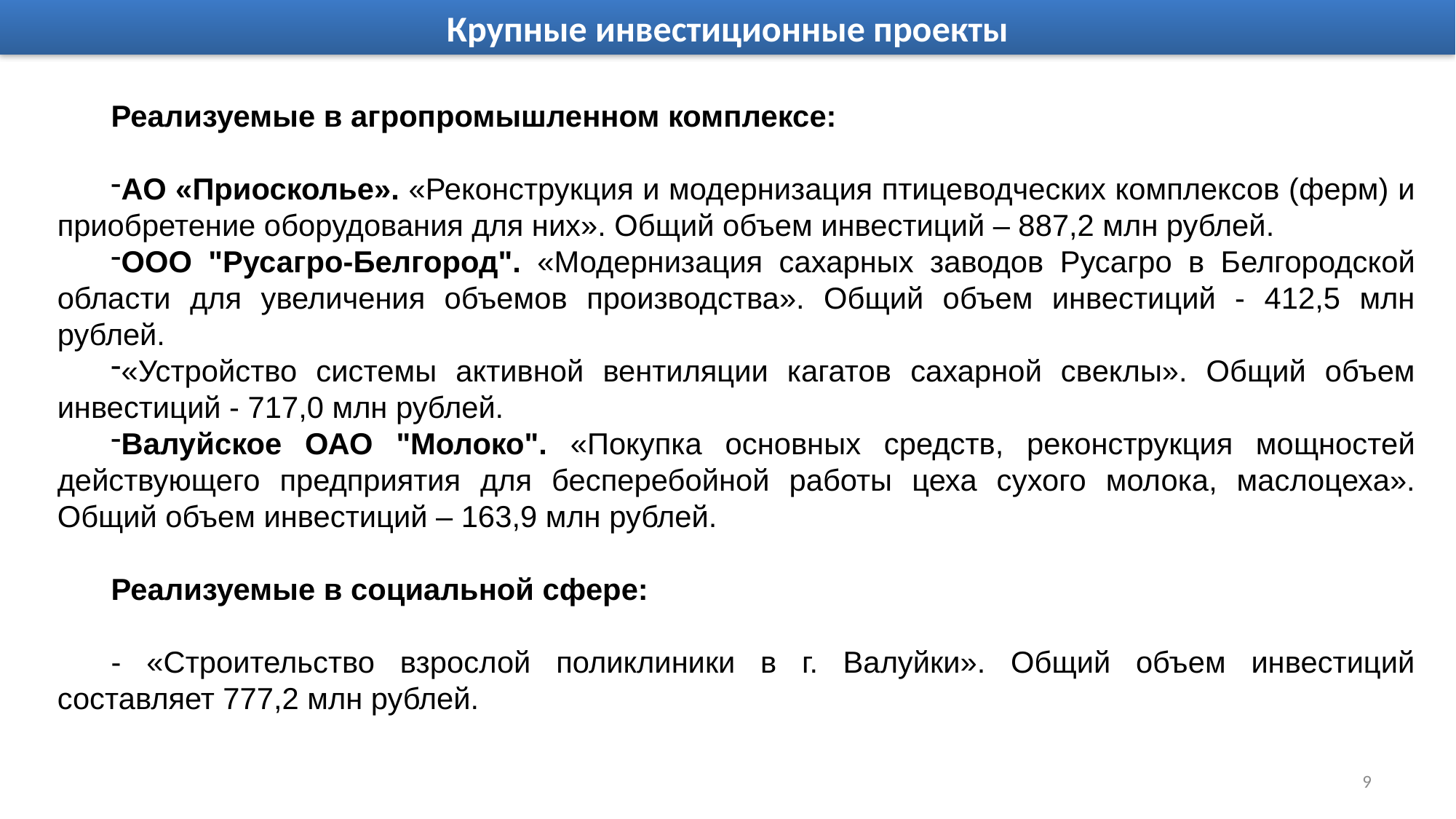

Крупные инвестиционные проекты
Реализуемые в агропромышленном комплексе:

АО «Приосколье». «Реконструкция и модернизация птицеводческих комплексов (ферм) и приобретение оборудования для них». Общий объем инвестиций – 887,2 млн рублей.
ООО "Русагро-Белгород". «Модернизация сахарных заводов Русагро в Белгородской области для увеличения объемов производства». Общий объем инвестиций - 412,5 млн рублей.
«Устройство системы активной вентиляции кагатов сахарной свеклы». Общий объем инвестиций - 717,0 млн рублей.
Валуйское ОАО "Молоко". «Покупка основных средств, реконструкция мощностей действующего предприятия для бесперебойной работы цеха сухого молока, маслоцеха». Общий объем инвестиций – 163,9 млн рублей.

Реализуемые в социальной сфере:

- «Строительство взрослой поликлиники в г. Валуйки». Общий объем инвестиций составляет 777,2 млн рублей.
9